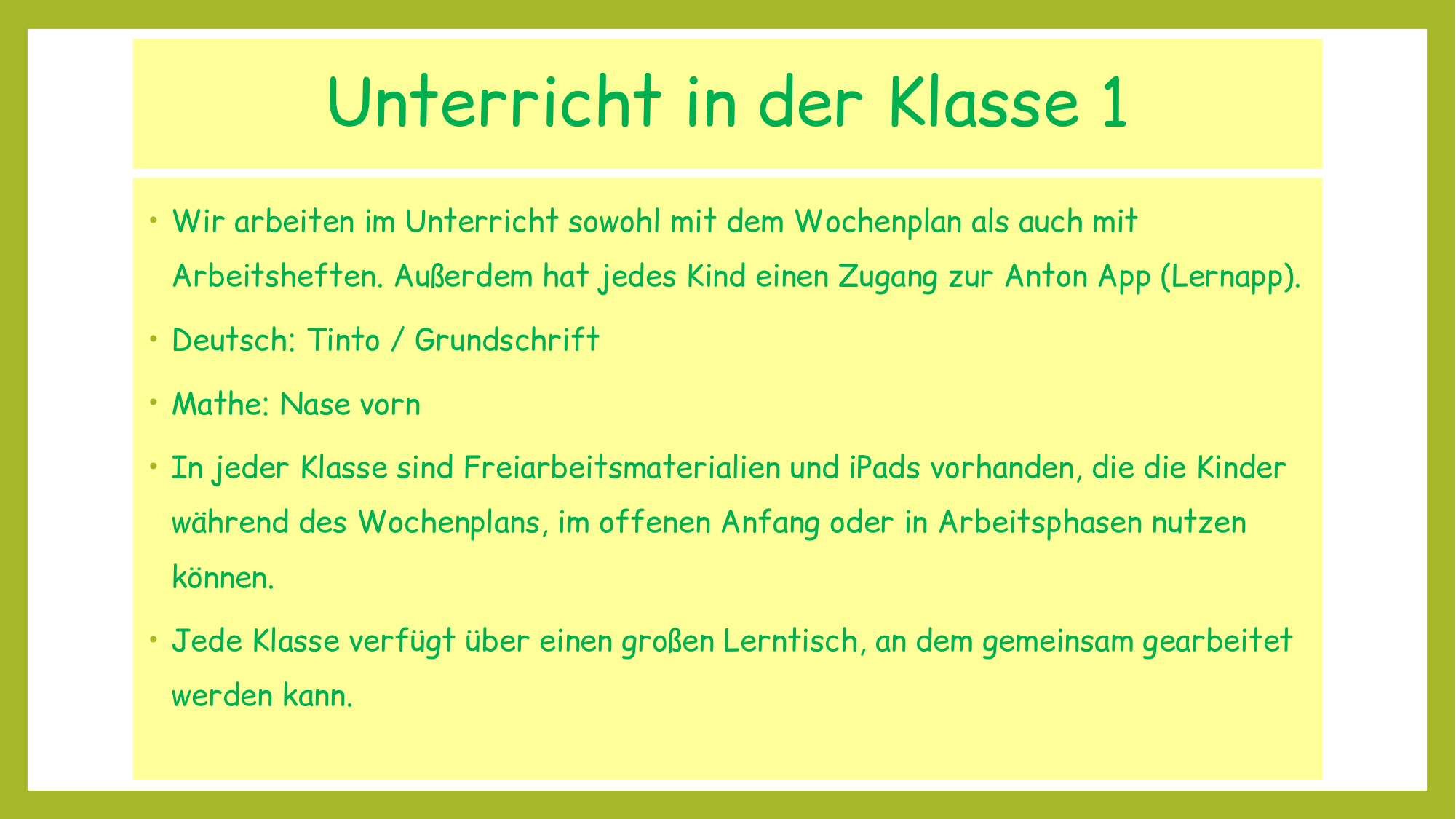

# Unterricht in der Klasse 1
Wir arbeiten im Unterricht sowohl mit dem Wochenplan als auch mit Arbeitsheften. Außerdem hat jedes Kind einen Zugang zur Anton App (Lernapp).
Deutsch: Tinto / Grundschrift
Mathe: Nase vorn
In jeder Klasse sind Freiarbeitsmaterialien und iPads vorhanden, die die Kinder während des Wochenplans, im offenen Anfang oder in Arbeitsphasen nutzen können.
Jede Klasse verfügt über einen großen Lerntisch, an dem gemeinsam gearbeitet werden kann.